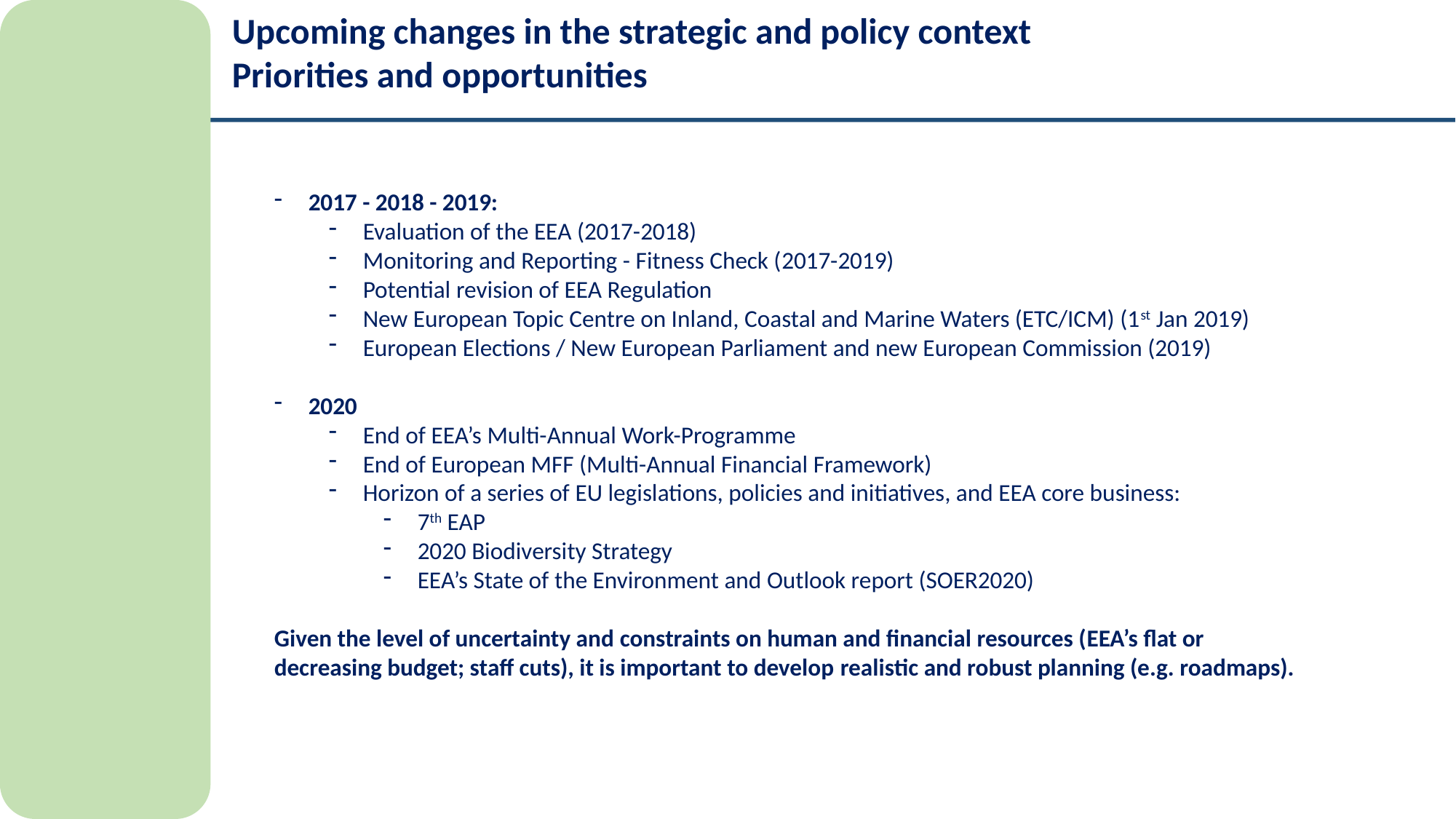

Upcoming changes in the strategic and policy context
Priorities and opportunities

2017 - 2018 - 2019:
Evaluation of the EEA (2017-2018)
Monitoring and Reporting - Fitness Check (2017-2019)
Potential revision of EEA Regulation
New European Topic Centre on Inland, Coastal and Marine Waters (ETC/ICM) (1st Jan 2019)
European Elections / New European Parliament and new European Commission (2019)

2020
End of EEA’s Multi-Annual Work-Programme
End of European MFF (Multi-Annual Financial Framework)
Horizon of a series of EU legislations, policies and initiatives, and EEA core business:
7th EAP
2020 Biodiversity Strategy
EEA’s State of the Environment and Outlook report (SOER2020)

Given the level of uncertainty and constraints on human and financial resources (EEA’s flat or decreasing budget; staff cuts), it is important to develop realistic and robust planning (e.g. roadmaps).